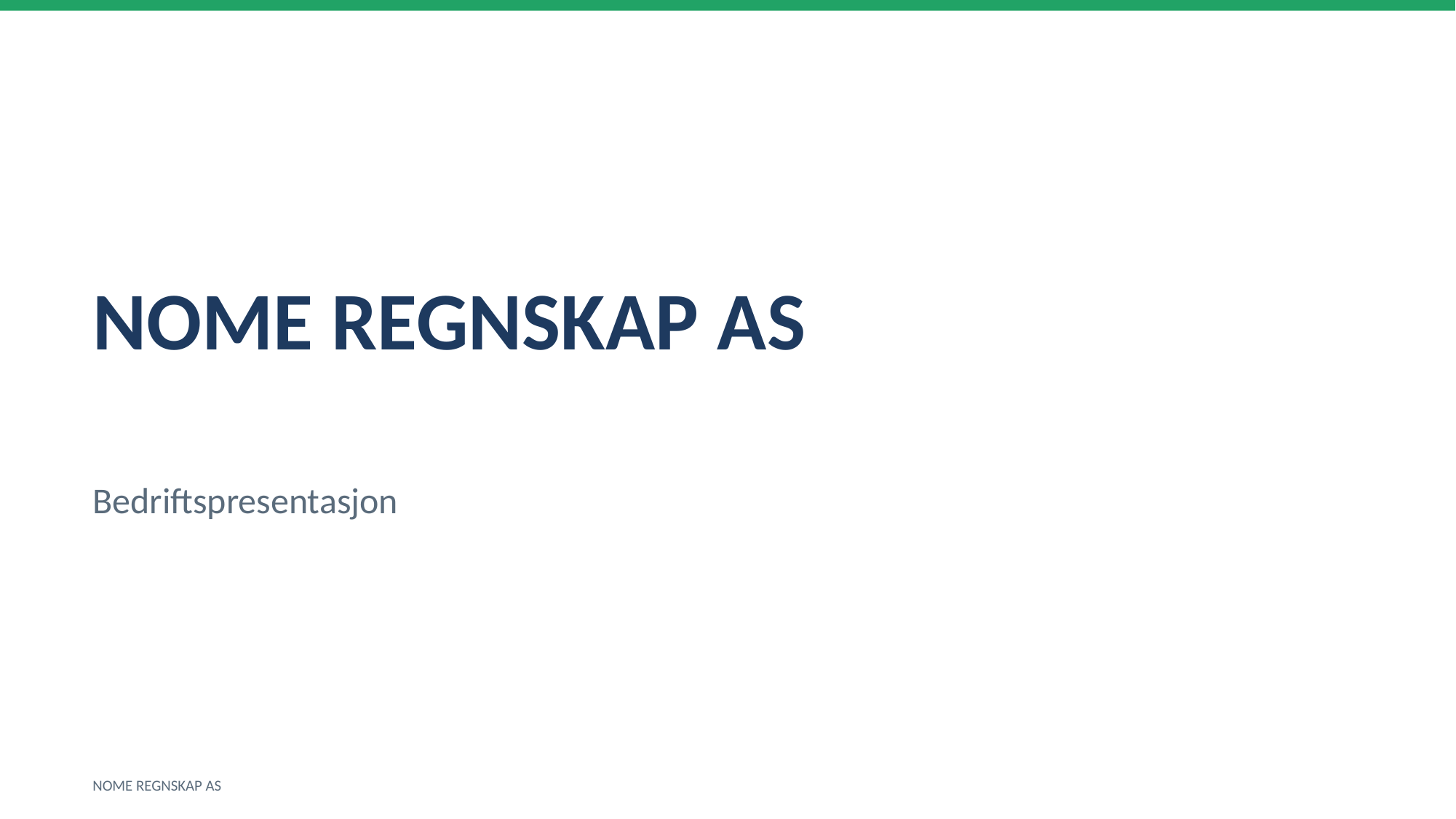

NOME REGNSKAP AS
Bedriftspresentasjon
NOME REGNSKAP AS